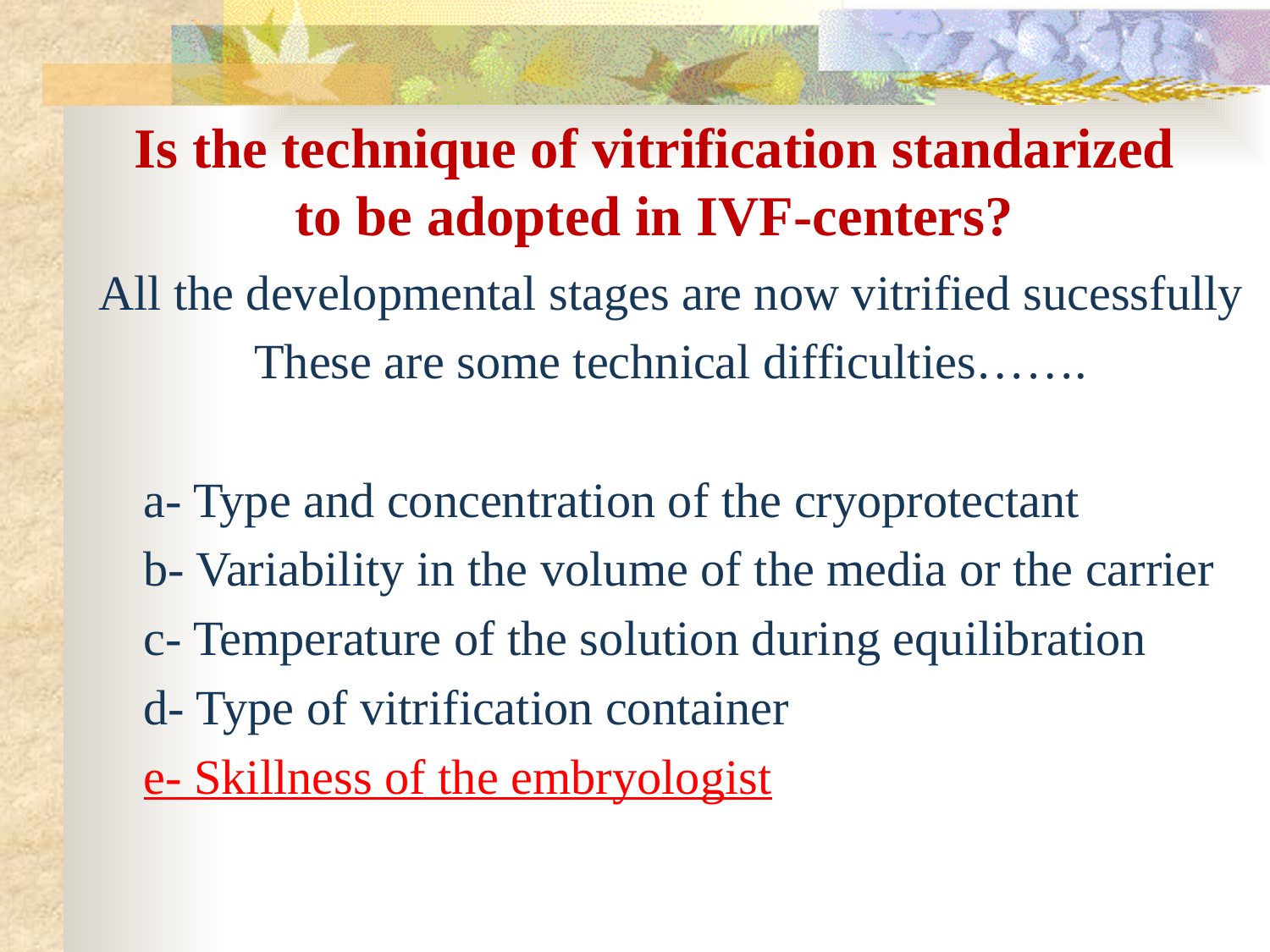

# Is the technique of vitrification standarized to be adopted in IVF-centers?
All the developmental stages are now vitrified sucessfully
These are some technical difficulties…….

     a- Type and concentration of the cryoprotectant
     b- Variability in the volume of the media or the carrier
     c- Temperature of the solution during equilibration
     d- Type of vitrification container
     e- Skillness of the embryologist